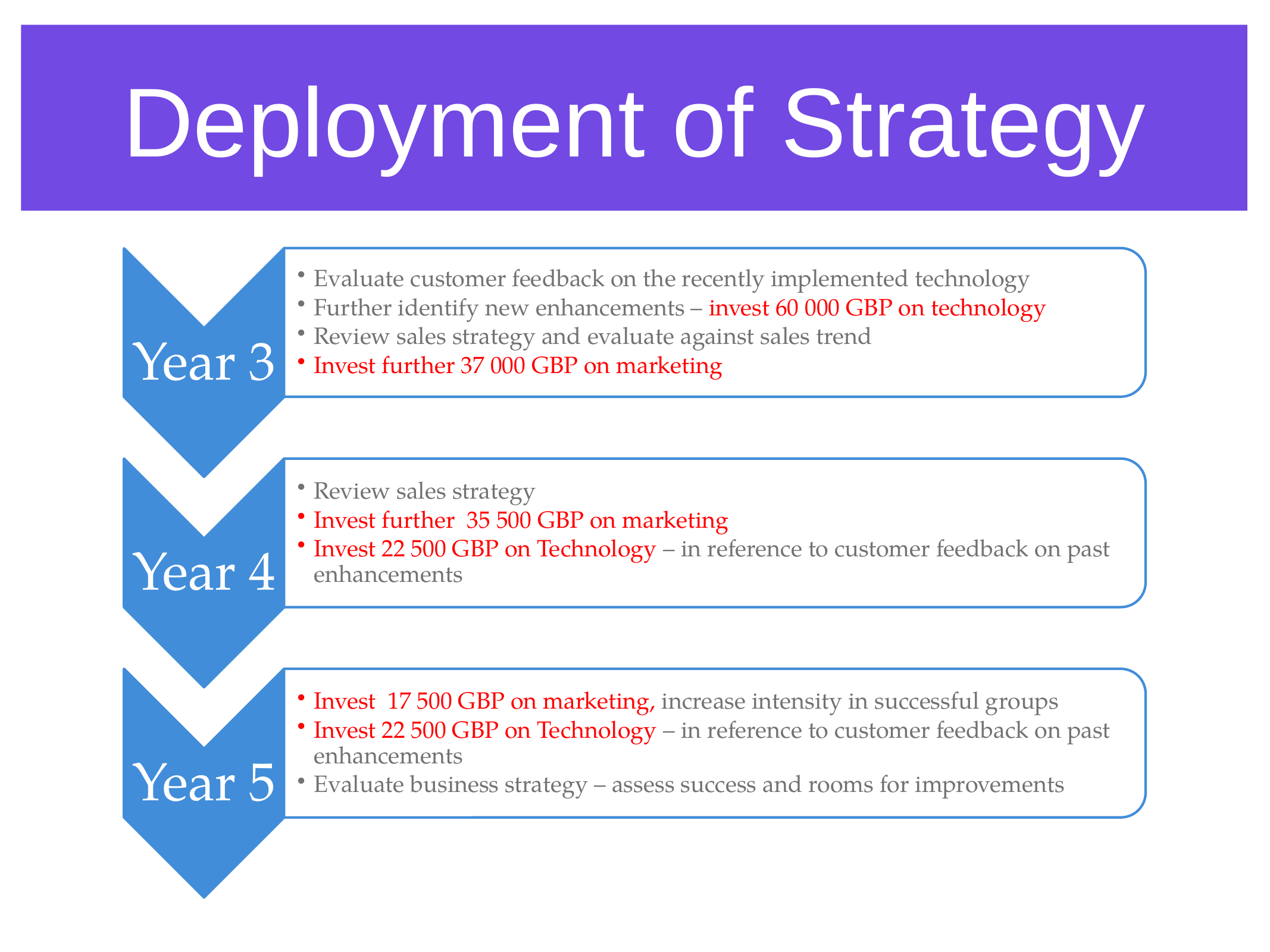

# Deployment of Strategy
Year 3
Evaluate customer feedback on the recently implemented technology
Further identify new enhancements – invest 60 000 GBP on technology
Review sales strategy and evaluate against sales trend
Invest further 37 000 GBP on marketing
Year 4
Review sales strategy
Invest further  35 500 GBP on marketing
Invest 22 500 GBP on Technology – in reference to customer feedback on past enhancements
Year 5
Invest  17 500 GBP on marketing, increase intensity in successful groups
Invest 22 500 GBP on Technology – in reference to customer feedback on past enhancements
Evaluate business strategy – assess success and rooms for improvements